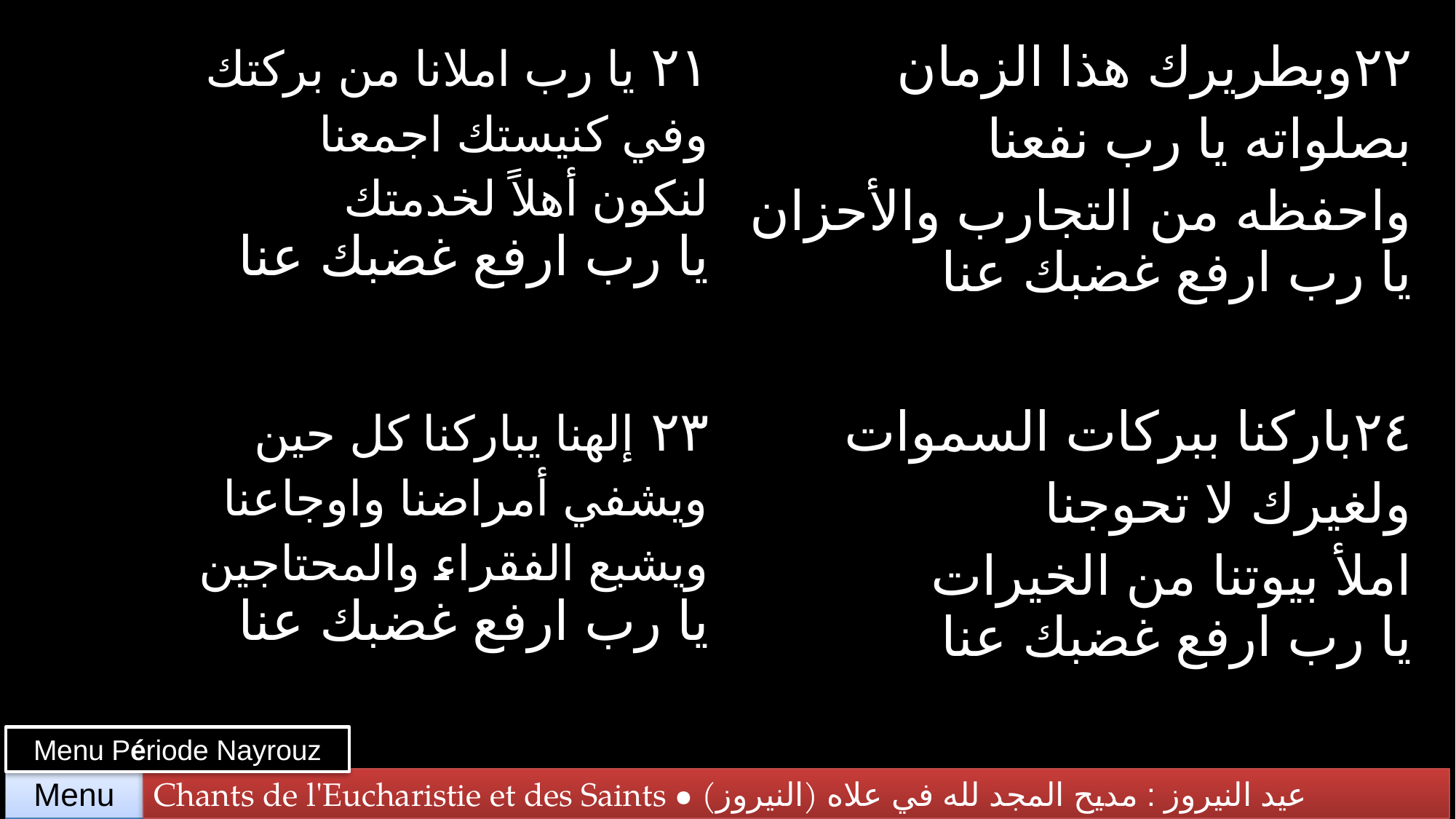

| ٢١ يا رب املانا من بركتك وفي كنيستك اجمعنا لنكون أهلاً لخدمتك يا رب ارفع غضبك عنا | ٢٢وبطريرك هذا الزمان بصلواته يا رب نفعنا واحفظه من التجارب والأحزان يا رب ارفع غضبك عنا |
| --- | --- |
| ٢٣ إلهنا يباركنا كل حين ويشفي أمراضنا واوجاعنا ويشبع الفقراء والمحتاجين يا رب ارفع غضبك عنا | ٢٤باركنا ببركات السموات ولغيرك لا تحوجنا املأ بيوتنا من الخيرات يا رب ارفع غضبك عنا |

Menu Période Nayrouz
Chants de l'Eucharistie et des Saints • (النيروز) عيد النيروز : مديح المجد لله في علاه
Menu